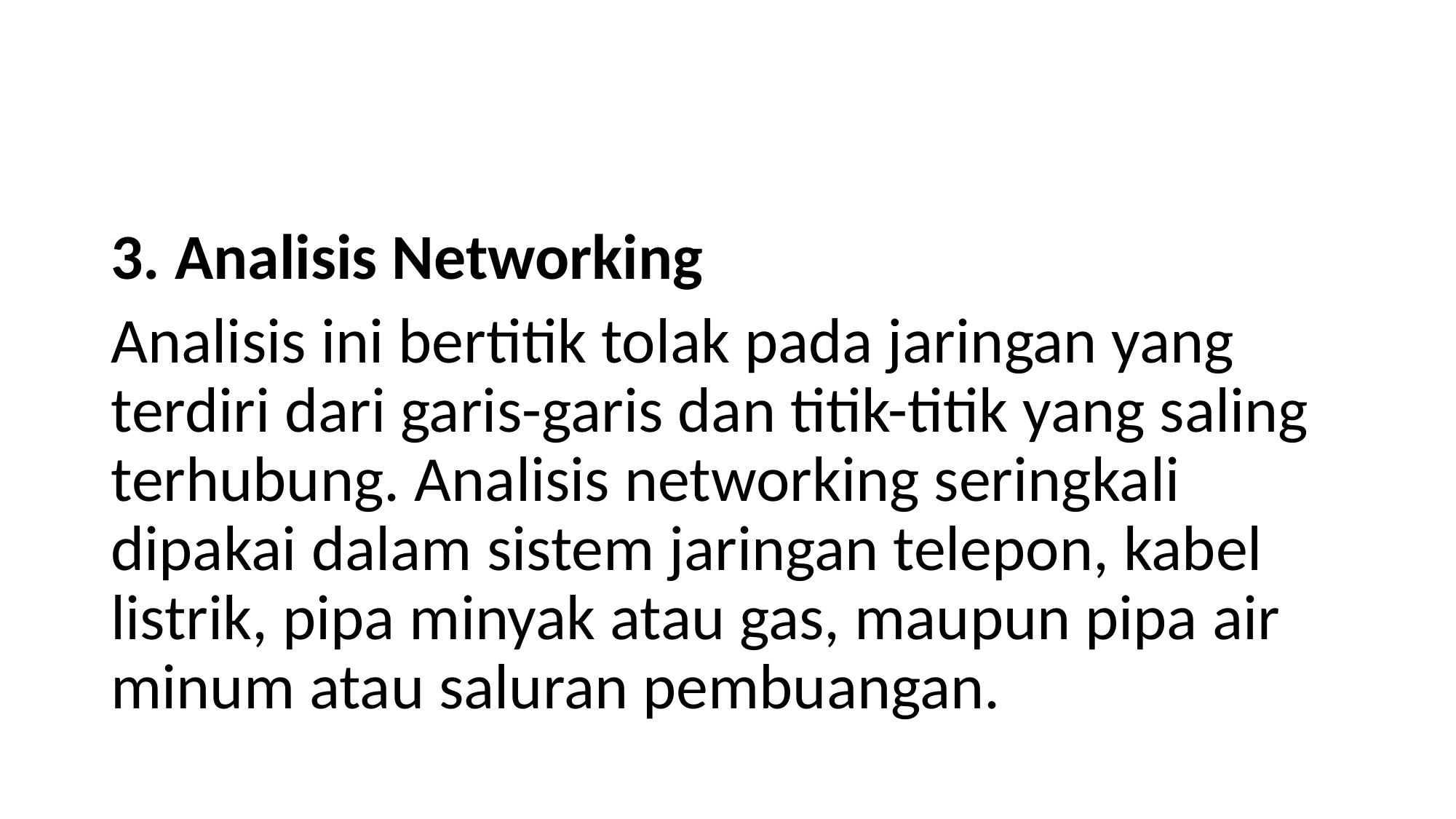

#
3. Analisis Networking
Analisis ini bertitik tolak pada jaringan yang terdiri dari garis-garis dan titik-titik yang saling terhubung. Analisis networking seringkali dipakai dalam sistem jaringan telepon, kabel listrik, pipa minyak atau gas, maupun pipa air minum atau saluran pembuangan.